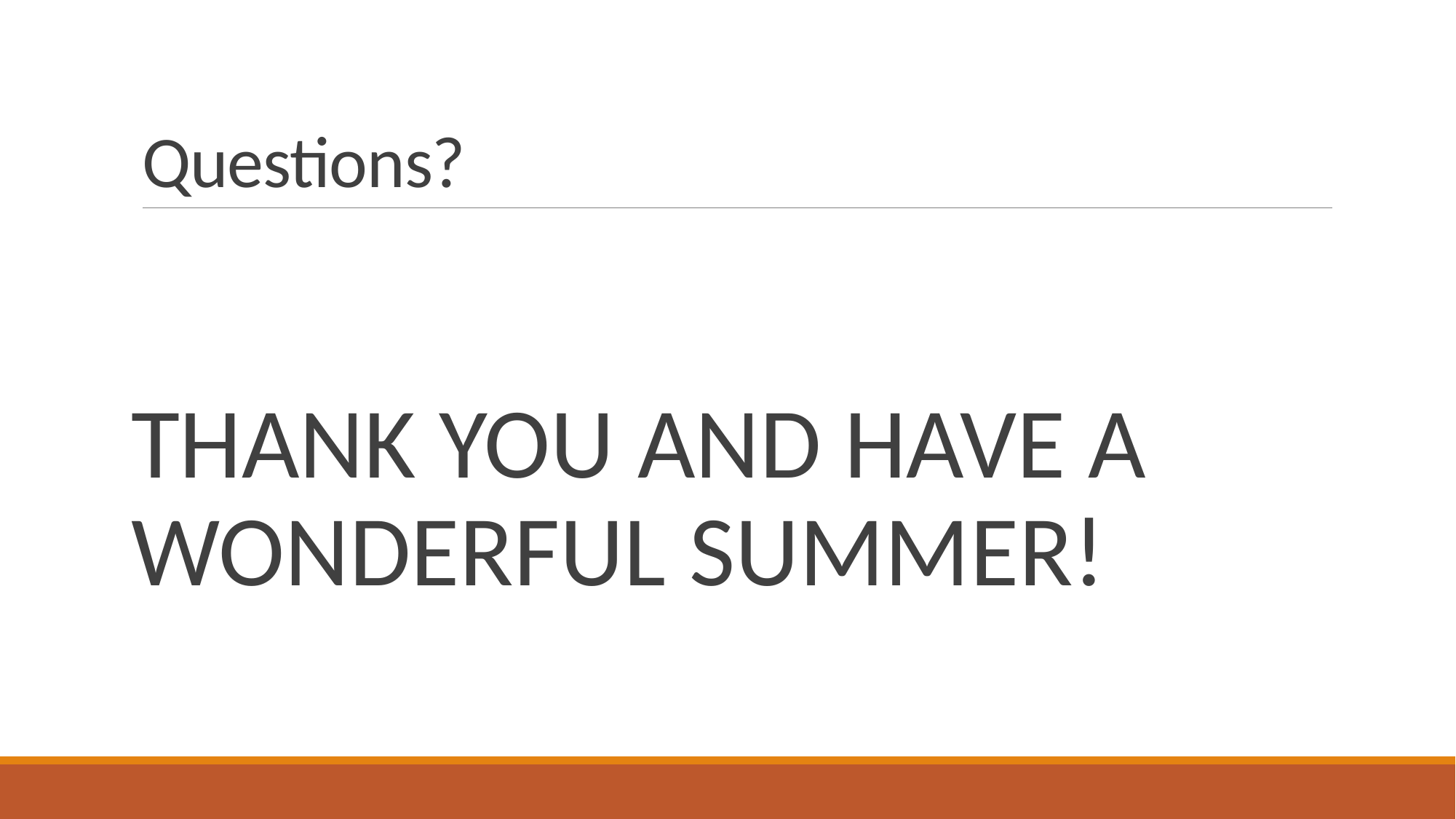

# Questions?

THANK YOU AND HAVE A WONDERFUL SUMMER!